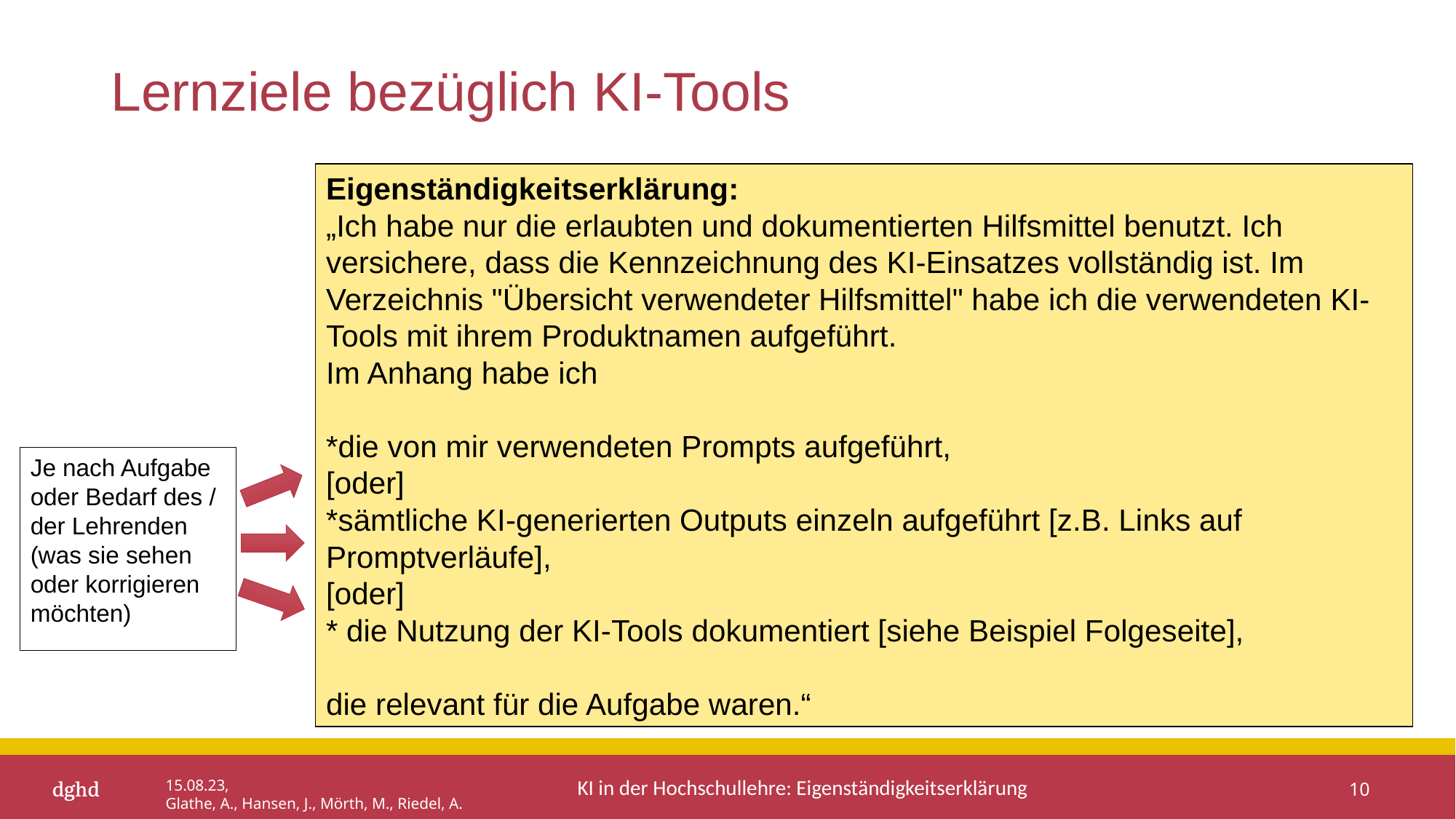

# Lernziele bezüglich KI-Tools
Eigenständigkeitserklärung:
„Ich habe nur die erlaubten und dokumentierten Hilfsmittel benutzt. Ich versichere, dass die Kennzeichnung des KI-Einsatzes vollständig ist. Im Verzeichnis "Übersicht verwendeter Hilfsmittel" habe ich die verwendeten KI-Tools mit ihrem Produktnamen aufgeführt.
Im Anhang habe ich

*die von mir verwendeten Prompts aufgeführt,
[oder]
*sämtliche KI-generierten Outputs einzeln aufgeführt [z.B. Links auf Promptverläufe],
[oder]
* die Nutzung der KI-Tools dokumentiert [siehe Beispiel Folgeseite],

die relevant für die Aufgabe waren.“

Je nach Aufgabe oder Bedarf des / der Lehrenden
(was sie sehen oder korrigieren möchten)

10
15.08.23,
Glathe, A., Hansen, J., Mörth, M., Riedel, A.